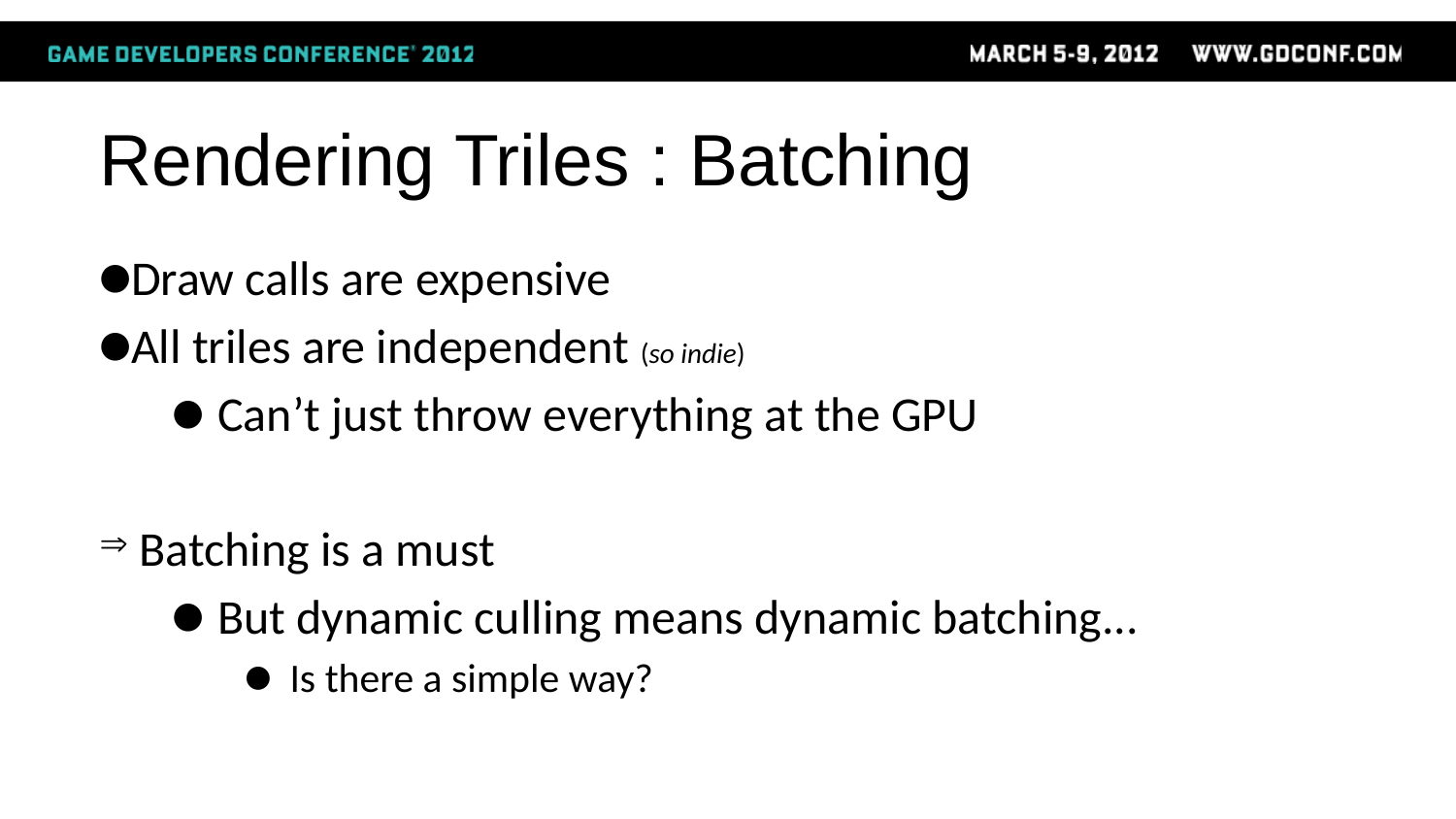

# Rendering Triles : Batching
Draw calls are expensive
All triles are independent (so indie)
Can’t just throw everything at the GPU

 Batching is a must
But dynamic culling means dynamic batching...
  Is there a simple way?